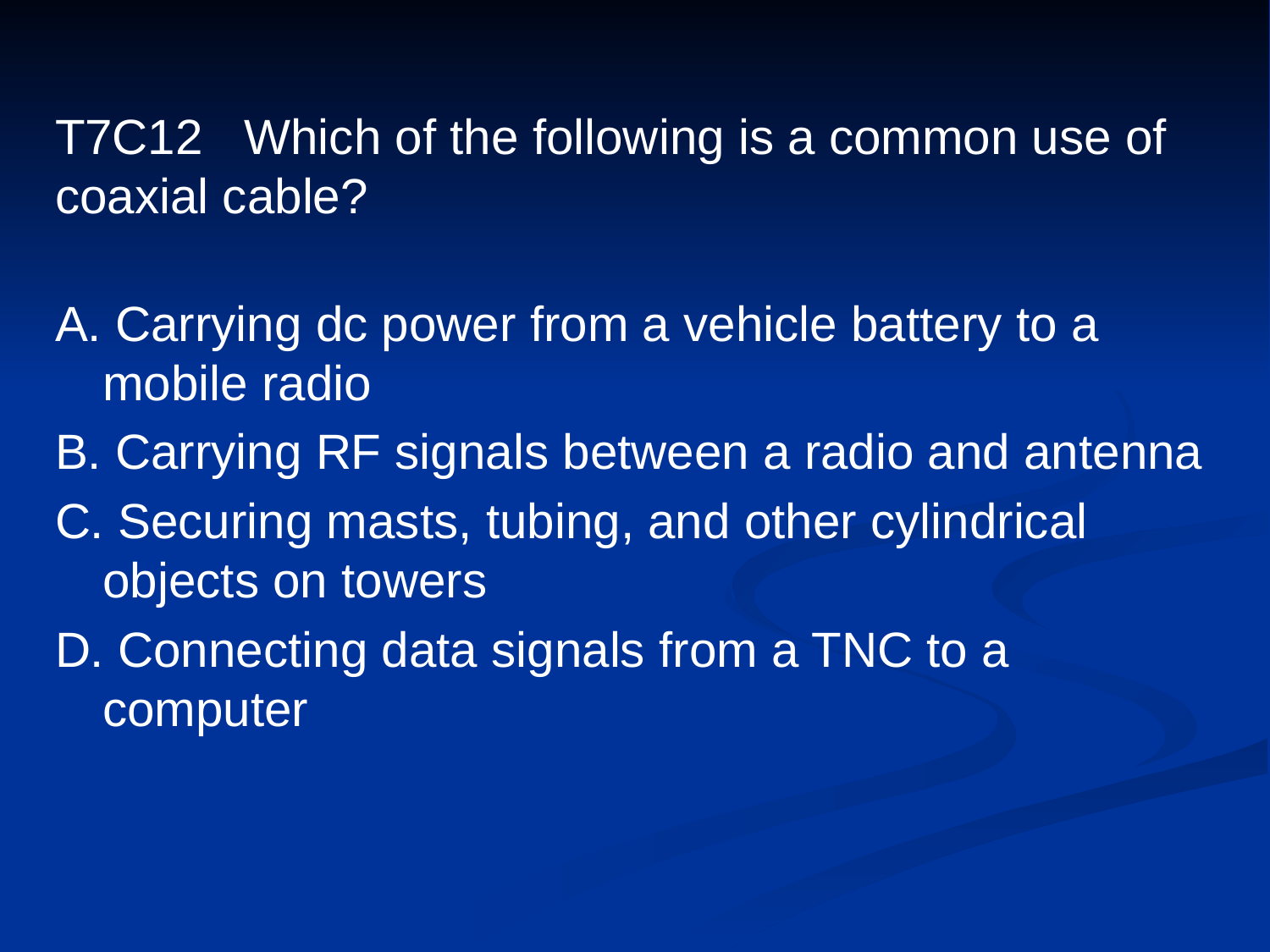

# T7C12   Which of the following is a common use of coaxial cable?
A. Carrying dc power from a vehicle battery to a mobile radio
B. Carrying RF signals between a radio and antenna
C. Securing masts, tubing, and other cylindrical objects on towers
D. Connecting data signals from a TNC to a computer